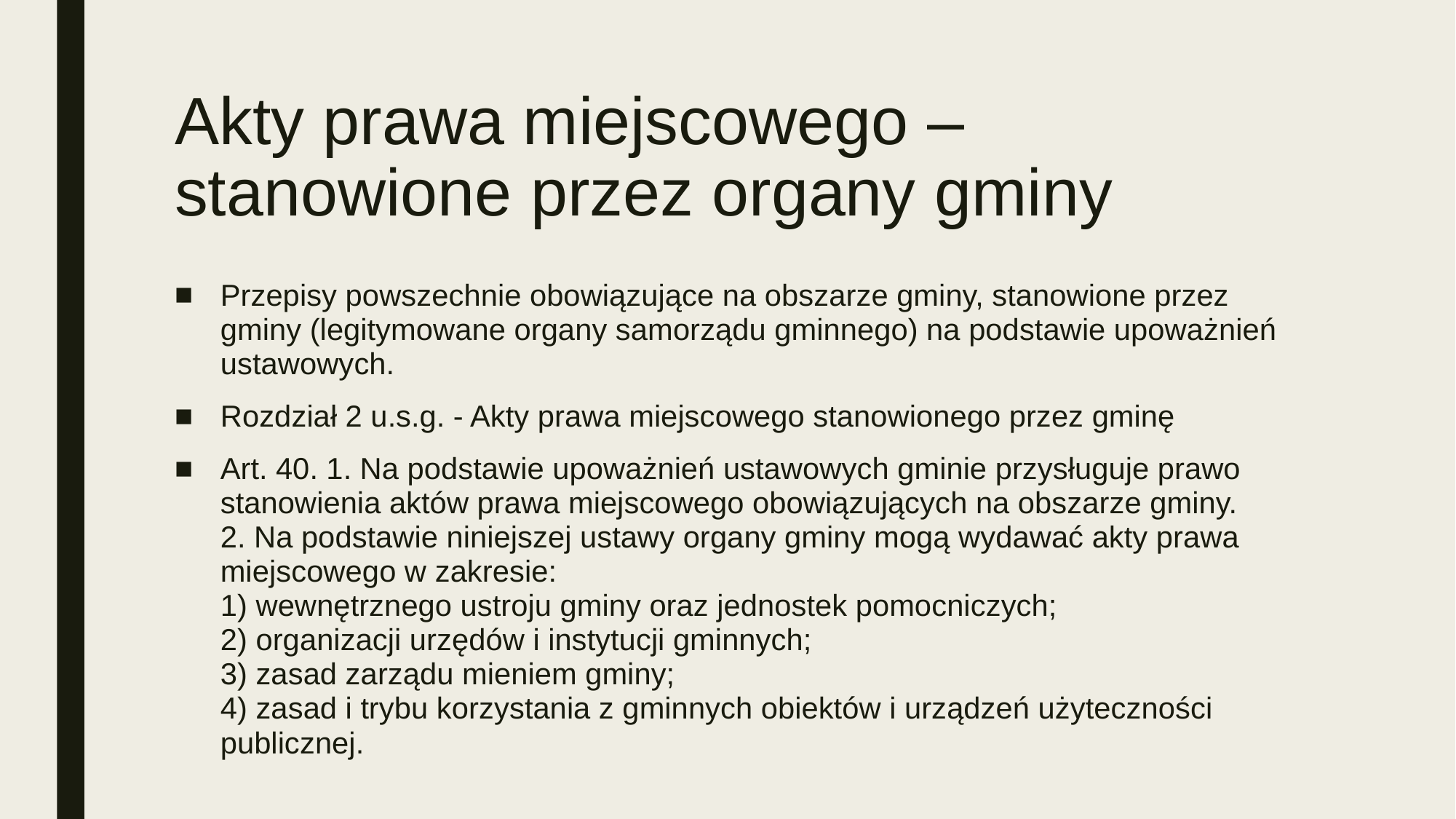

# Akty prawa miejscowego – stanowione przez organy gminy
Przepisy powszechnie obowiązujące na obszarze gminy, stanowione przez gminy (legitymowane organy samorządu gminnego) na podstawie upoważnień ustawowych.
Rozdział 2 u.s.g. - Akty prawa miejscowego stanowionego przez gminę
Art. 40. 1. Na podstawie upoważnień ustawowych gminie przysługuje prawo stanowienia aktów prawa miejscowego obowiązujących na obszarze gminy.
2. Na podstawie niniejszej ustawy organy gminy mogą wydawać akty prawa miejscowego w zakresie:
1) wewnętrznego ustroju gminy oraz jednostek pomocniczych;
2) organizacji urzędów i instytucji gminnych;
3) zasad zarządu mieniem gminy;
4) zasad i trybu korzystania z gminnych obiektów i urządzeń użyteczności publicznej.